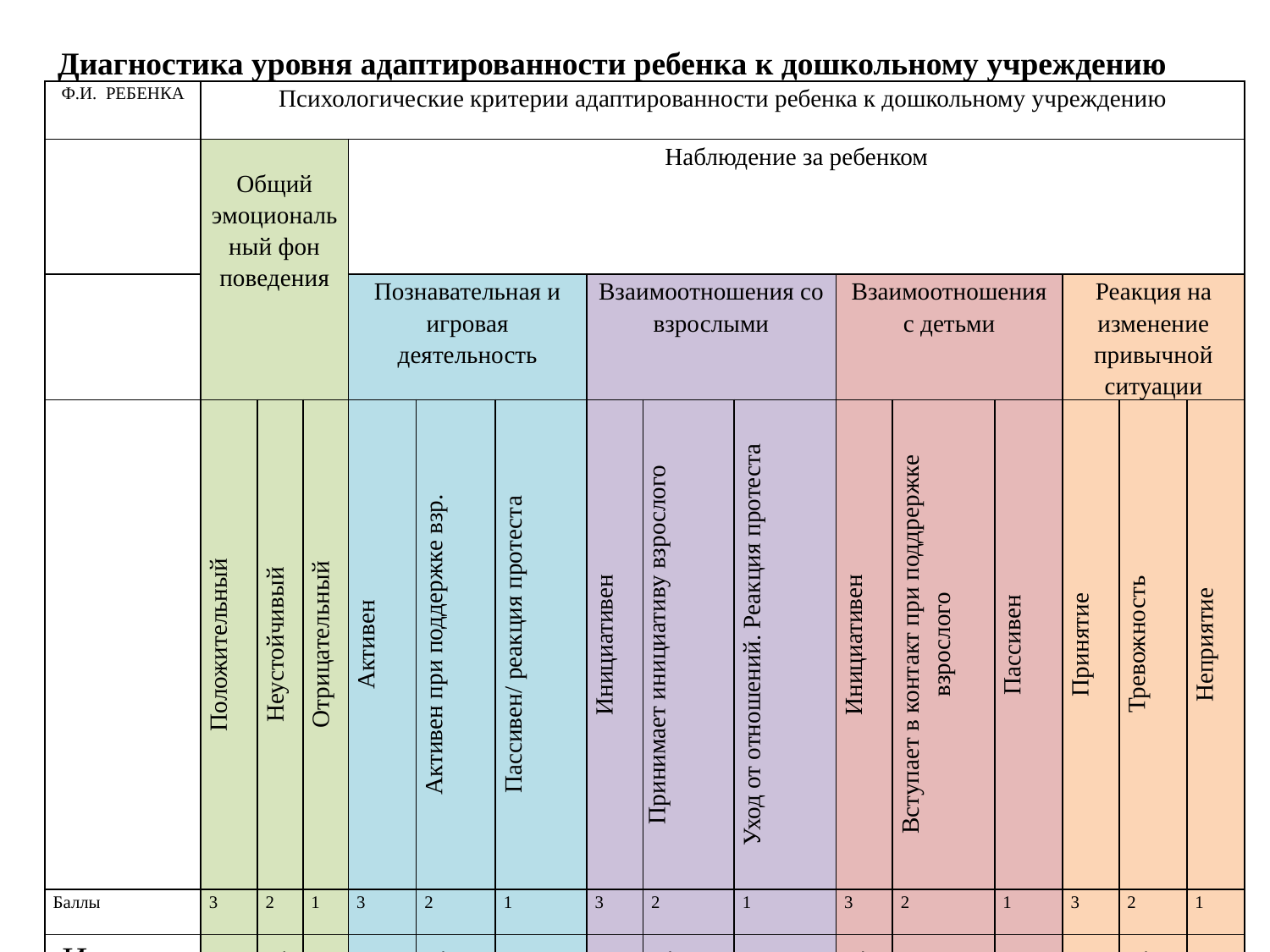

Диагностика уровня адаптированности ребенка к дошкольному учреждению

| Ф.И. РЕБЕНКА | Психологические критерии адаптированности ребенка к дошкольному учреждению |  |  |  |  |  |  |  |  |  |  |  |  |  |  |
| --- | --- | --- | --- | --- | --- | --- | --- | --- | --- | --- | --- | --- | --- | --- | --- |
|  | Общий эмоциональный фон поведения |  |  | Наблюдение за ребенком |  |  |  |  |  |  |  |  |  |  |  |
|  |  |  |  | Познавательная и игровая деятельность |  |  | Взаимоотношения со взрослыми |  |  | Взаимоотношения с детьми |  |  | Реакция на изменение привычной ситуации |  |  |
|  | Положительный | Неустойчивый | Отрицательный | Активен | Активен при поддержке взр. | Пассивен/ реакция протеста | Инициативен | Принимает инициативу взрослого | Уход от отношений. Реакция протеста | Инициативен | Вступает в контакт при поддрержке взрослого | Пассивен | Принятие | Тревожность | Неприятие |
| Баллы | 3 | 2 | 1 | 3 | 2 | 1 | 3 | 2 | 1 | 3 | 2 | 1 | 3 | 2 | 1 |
| Иванов Ваня |  | + |  |  | + |  |  | + |  | + |  |  |  | + |  |
|  |  | 2 |  |  | 2 |  |  | 2 |  | 3 |  |  |  | 2 |  |
| итого баллов 11:5= 2,2 |  |  |  |  |  |  |  |  |  |  |  |  |  |  |  |